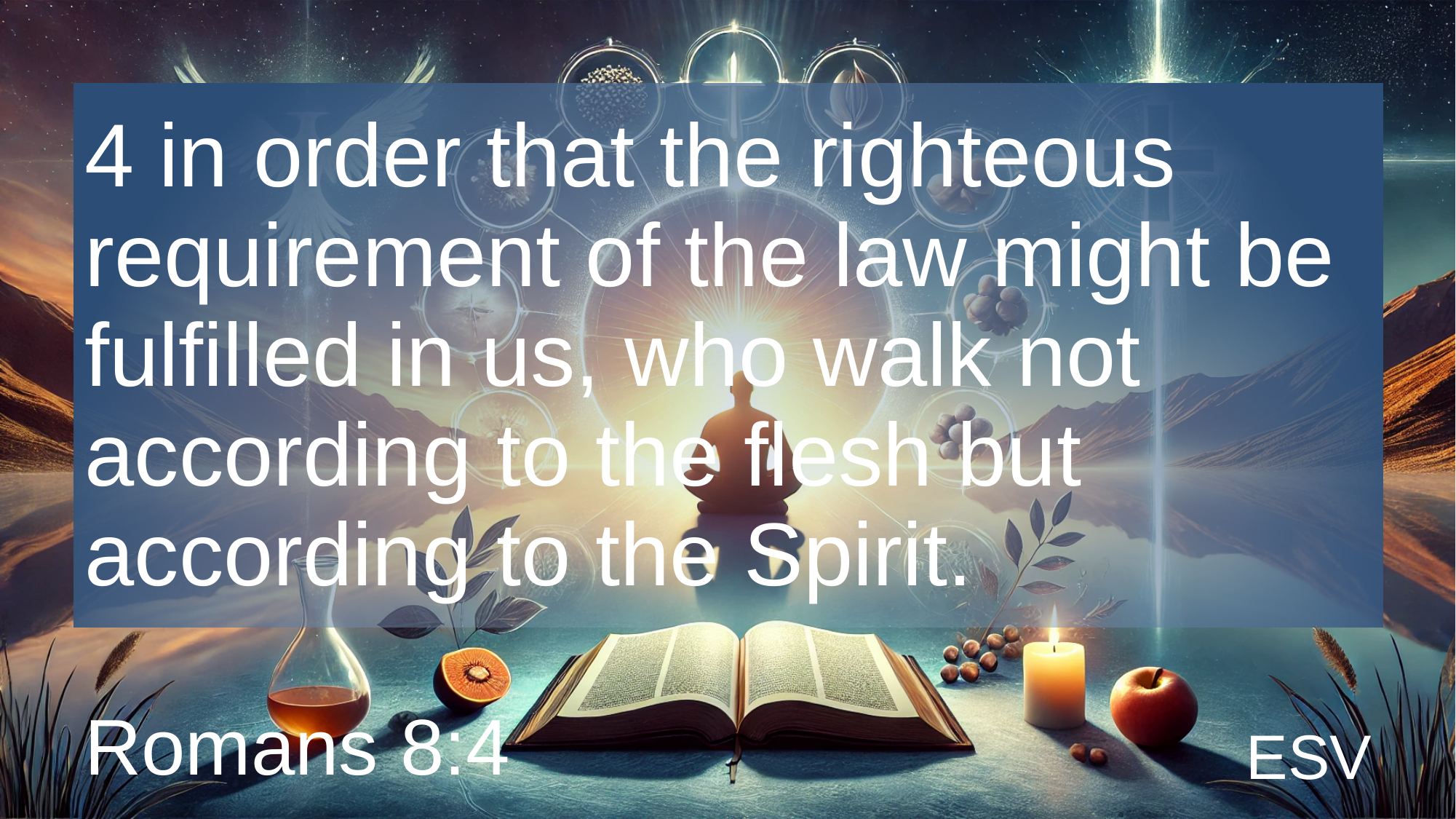

# 4 in order that the righteous requirement of the law might be fulfilled in us, who walk not according to the flesh but according to the Spirit.
Romans 8:4
ESV